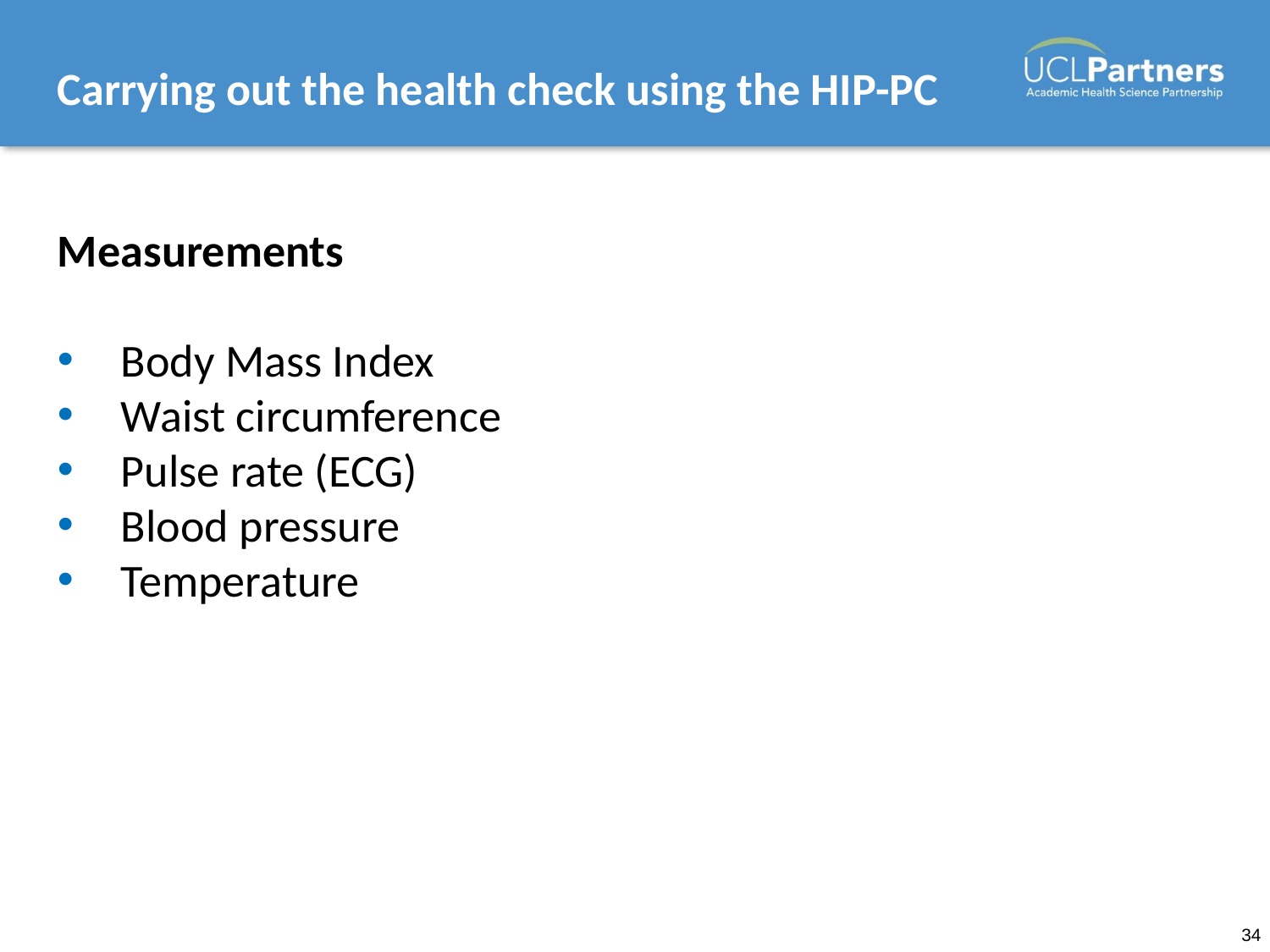

# Carrying out the health check using the HIP-PC
Measurements

Body Mass Index
Waist circumference
Pulse rate (ECG)
Blood pressure
Temperature
34